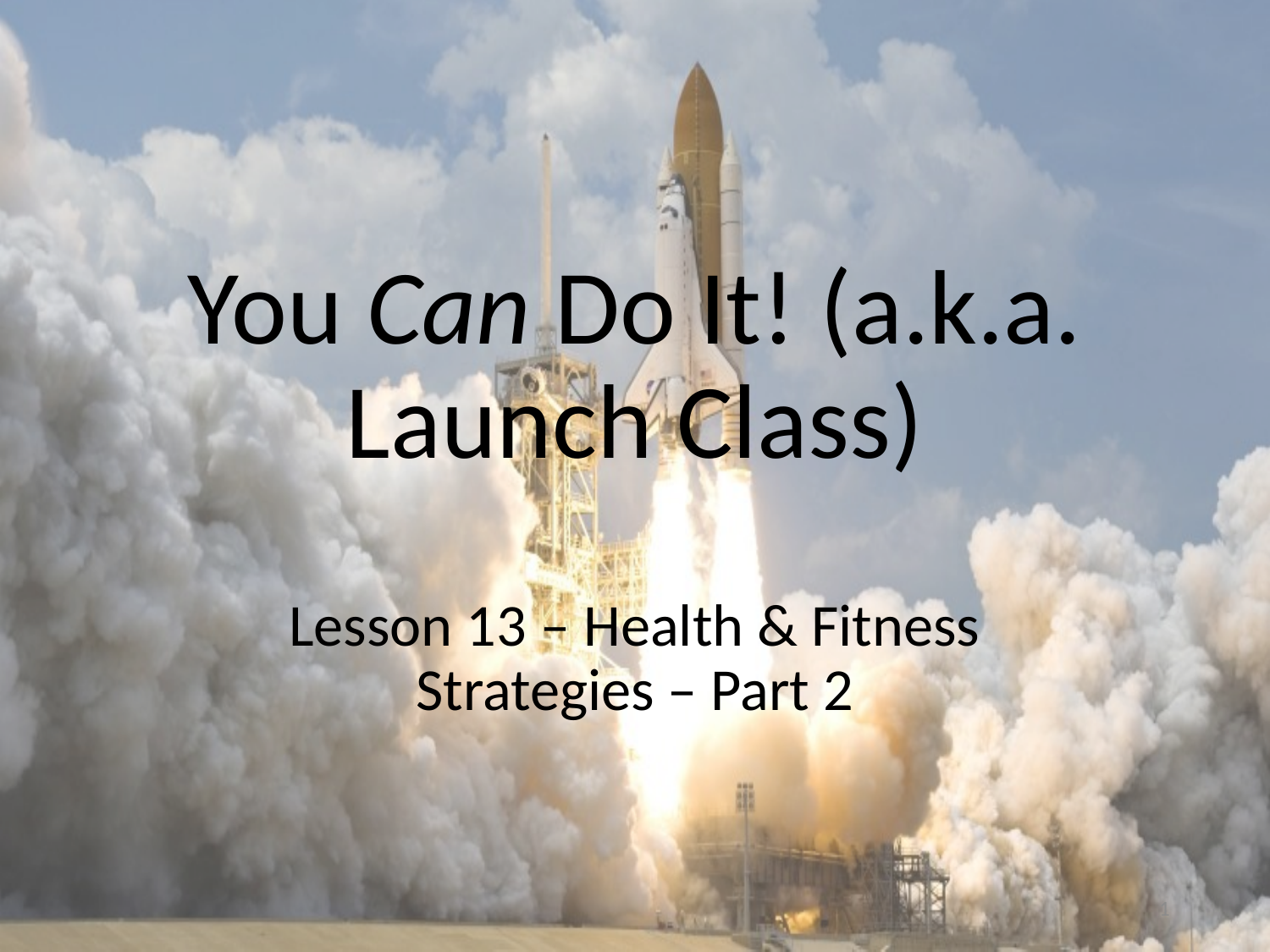

# You Can Do It! (a.k.a. Launch Class)

Lesson 13 – Health & Fitness Strategies – Part 2
1